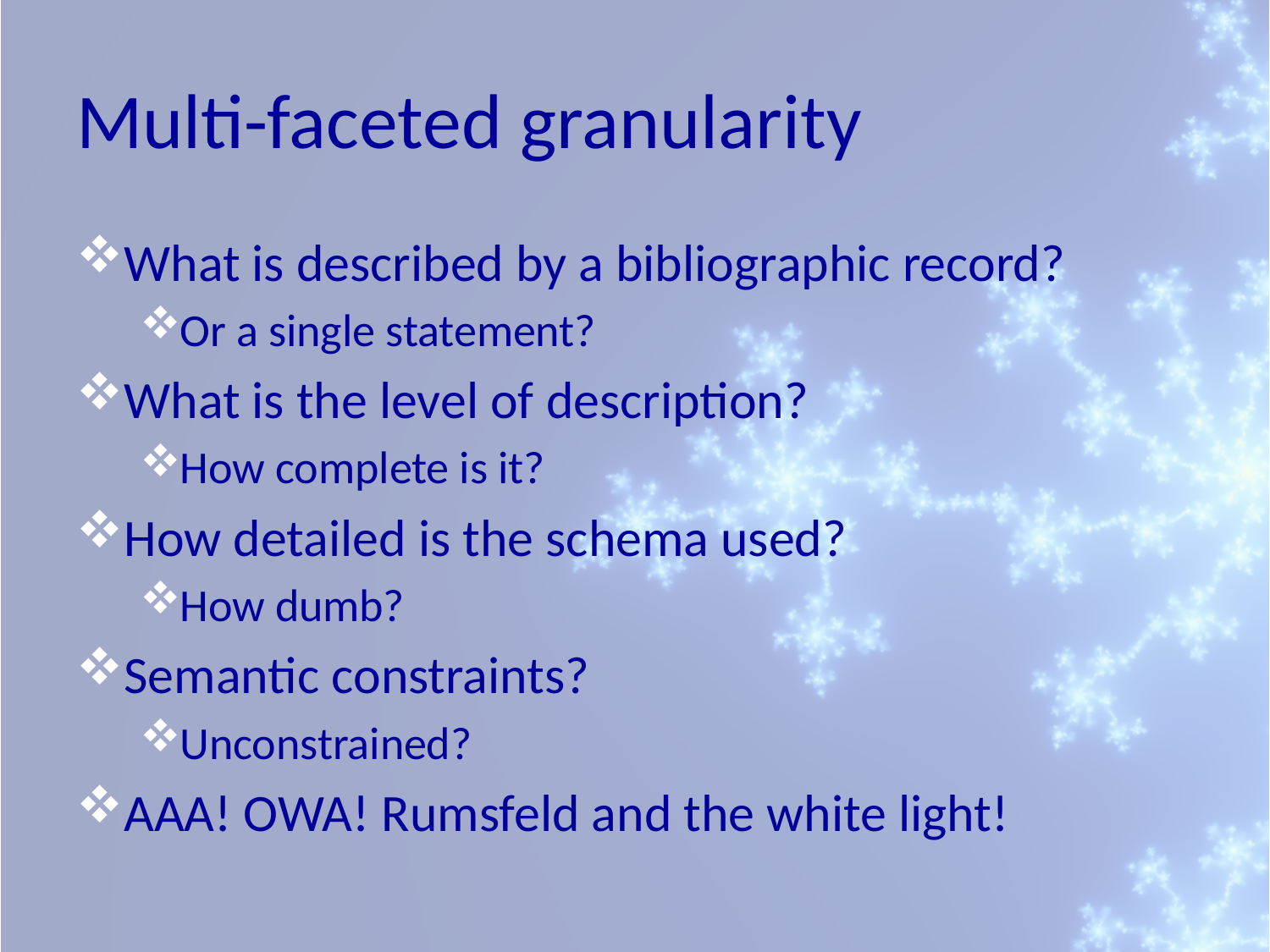

# Multi-faceted granularity
What is described by a bibliographic record?
Or a single statement?
What is the level of description?
How complete is it?
How detailed is the schema used?
How dumb?
Semantic constraints?
Unconstrained?
AAA! OWA! Rumsfeld and the white light!